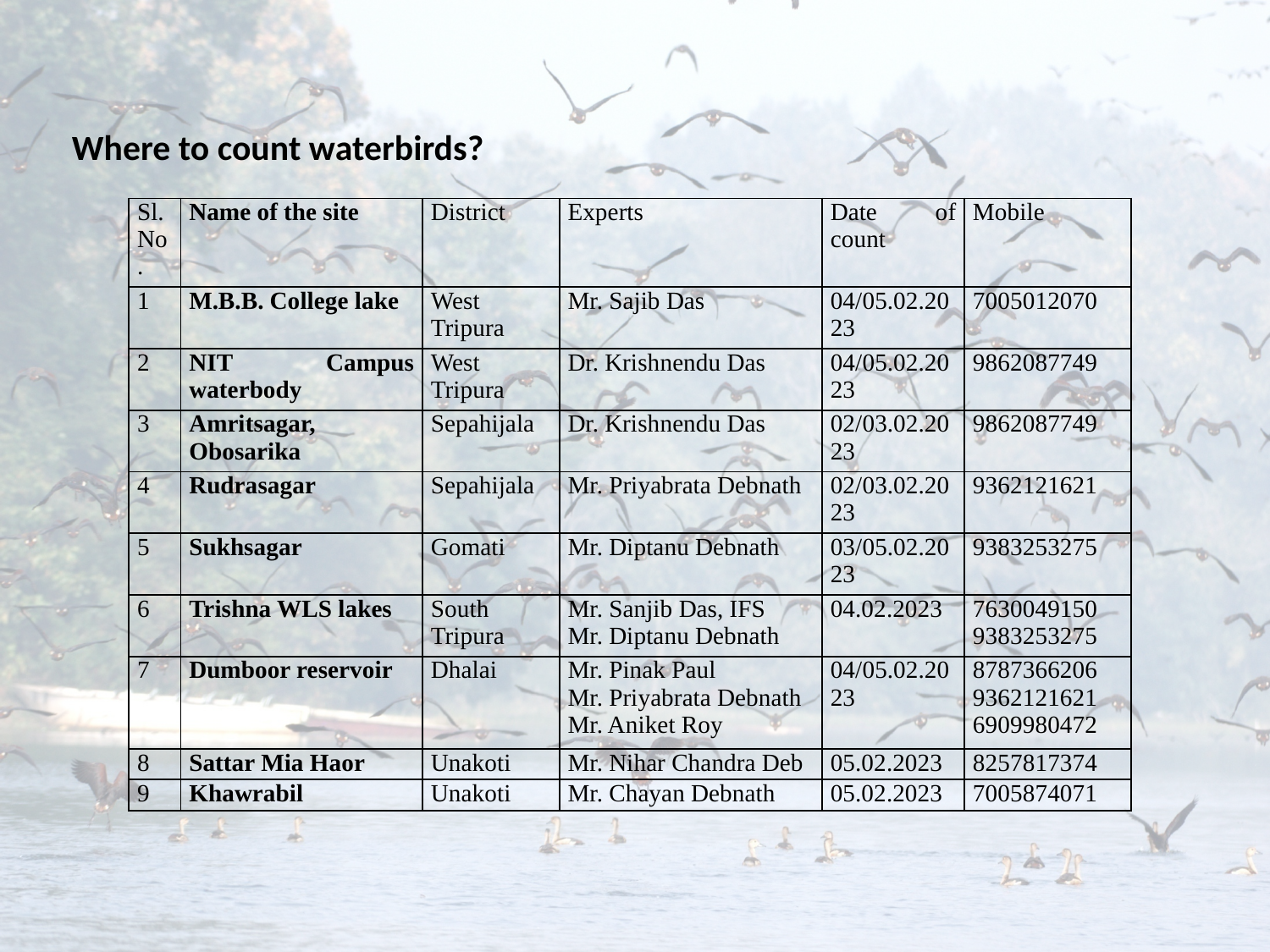

Where to count waterbirds?
| Sl. No. | Name of the site | District | Experts | Date of count | Mobile |
| --- | --- | --- | --- | --- | --- |
| 1 | M.B.B. College lake | West Tripura | Mr. Sajib Das | 04/05.02.2023 | 7005012070 |
| 2 | NIT Campus waterbody | West Tripura | Dr. Krishnendu Das | 04/05.02.2023 | 9862087749 |
| 3 | Amritsagar, Obosarika | Sepahijala | Dr. Krishnendu Das | 02/03.02.2023 | 9862087749 |
| 4 | Rudrasagar | Sepahijala | Mr. Priyabrata Debnath | 02/03.02.2023 | 9362121621 |
| 5 | Sukhsagar | Gomati | Mr. Diptanu Debnath | 03/05.02.2023 | 9383253275 |
| 6 | Trishna WLS lakes | South Tripura | Mr. Sanjib Das, IFS Mr. Diptanu Debnath | 04.02.2023 | 7630049150 9383253275 |
| 7 | Dumboor reservoir | Dhalai | Mr. Pinak Paul Mr. Priyabrata Debnath Mr. Aniket Roy | 04/05.02.2023 | 8787366206 9362121621 6909980472 |
| 8 | Sattar Mia Haor | Unakoti | Mr. Nihar Chandra Deb | 05.02.2023 | 8257817374 |
| 9 | Khawrabil | Unakoti | Mr. Chayan Debnath | 05.02.2023 | 7005874071 |